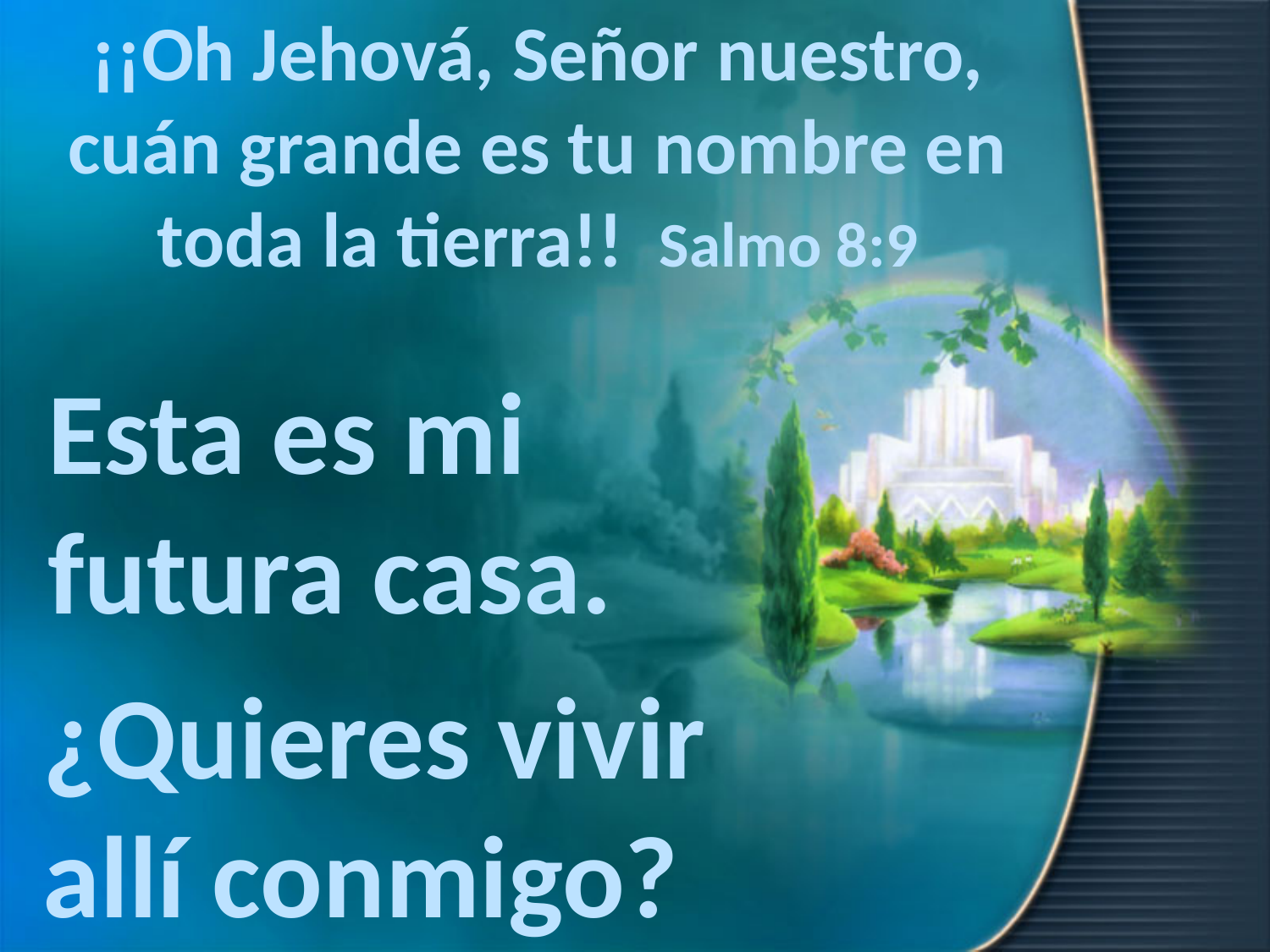

¡¡Oh Jehová, Señor nuestro,
cuán grande es tu nombre en toda la tierra!!  Salmo 8:9
Esta es mi futura casa.
¿Quieres vivir allí conmigo?